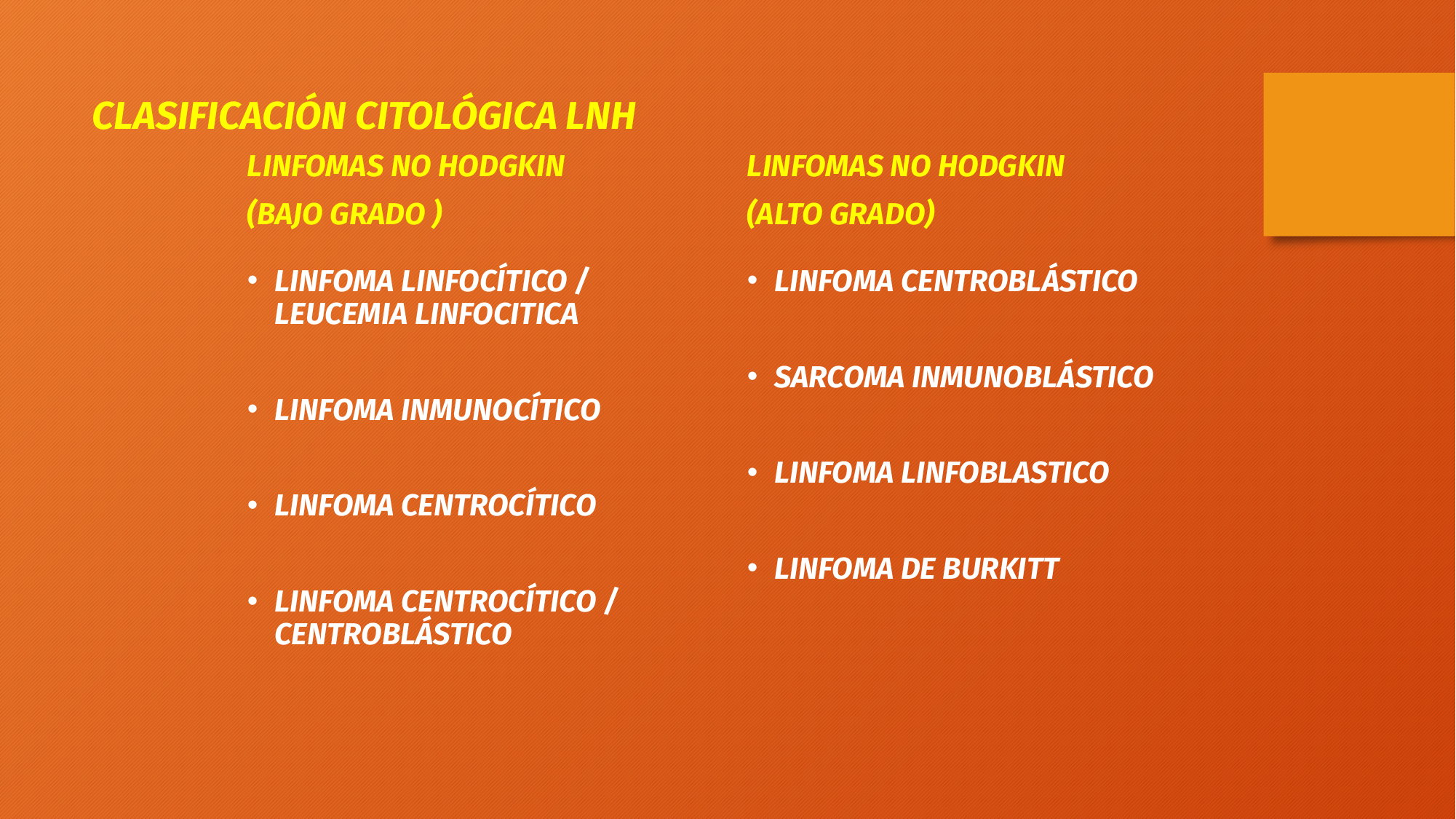

CLASIFICACIÓN CITOLÓGICA LNH
LINFOMAS NO HODGKIN
(BAJO GRADO )
LINFOMAS NO HODGKIN
(ALTO GRADO)
LINFOMA LINFOCÍTICO / LEUCEMIA LINFOCITICA

LINFOMA INMUNOCÍTICO

LINFOMA CENTROCÍTICO

LINFOMA CENTROCÍTICO / CENTROBLÁSTICO
LINFOMA CENTROBLÁSTICO

SARCOMA INMUNOBLÁSTICO

LINFOMA LINFOBLASTICO

LINFOMA DE BURKITT